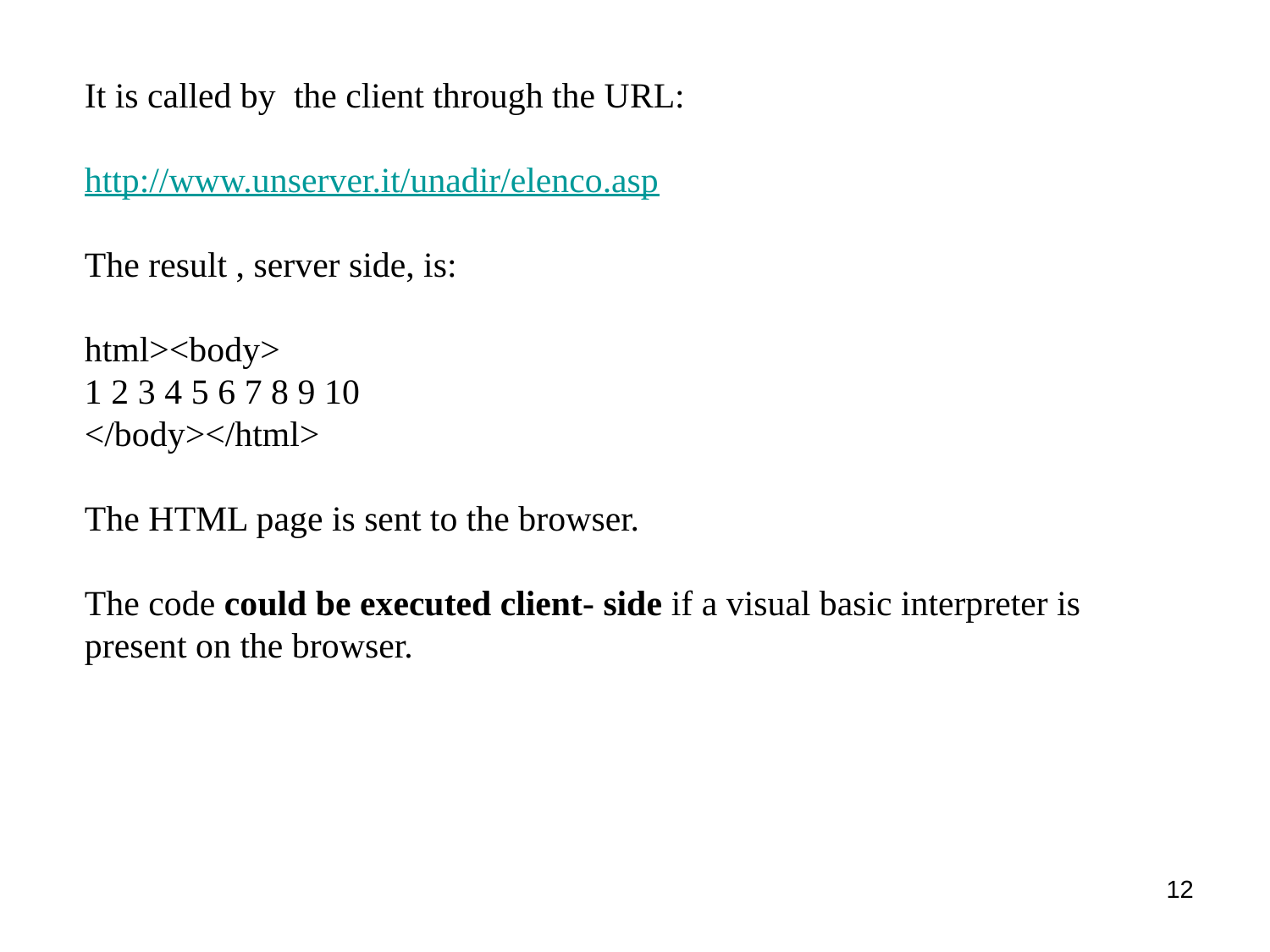

It is called by  the client through the URL:

http://www.unserver.it/unadir/elenco.asp

The result , server side, is:

html><body>
1 2 3 4 5 6 7 8 9 10
</body></html>

The HTML page is sent to the browser.

The code could be executed client- side if a visual basic interpreter is present on the browser.
12